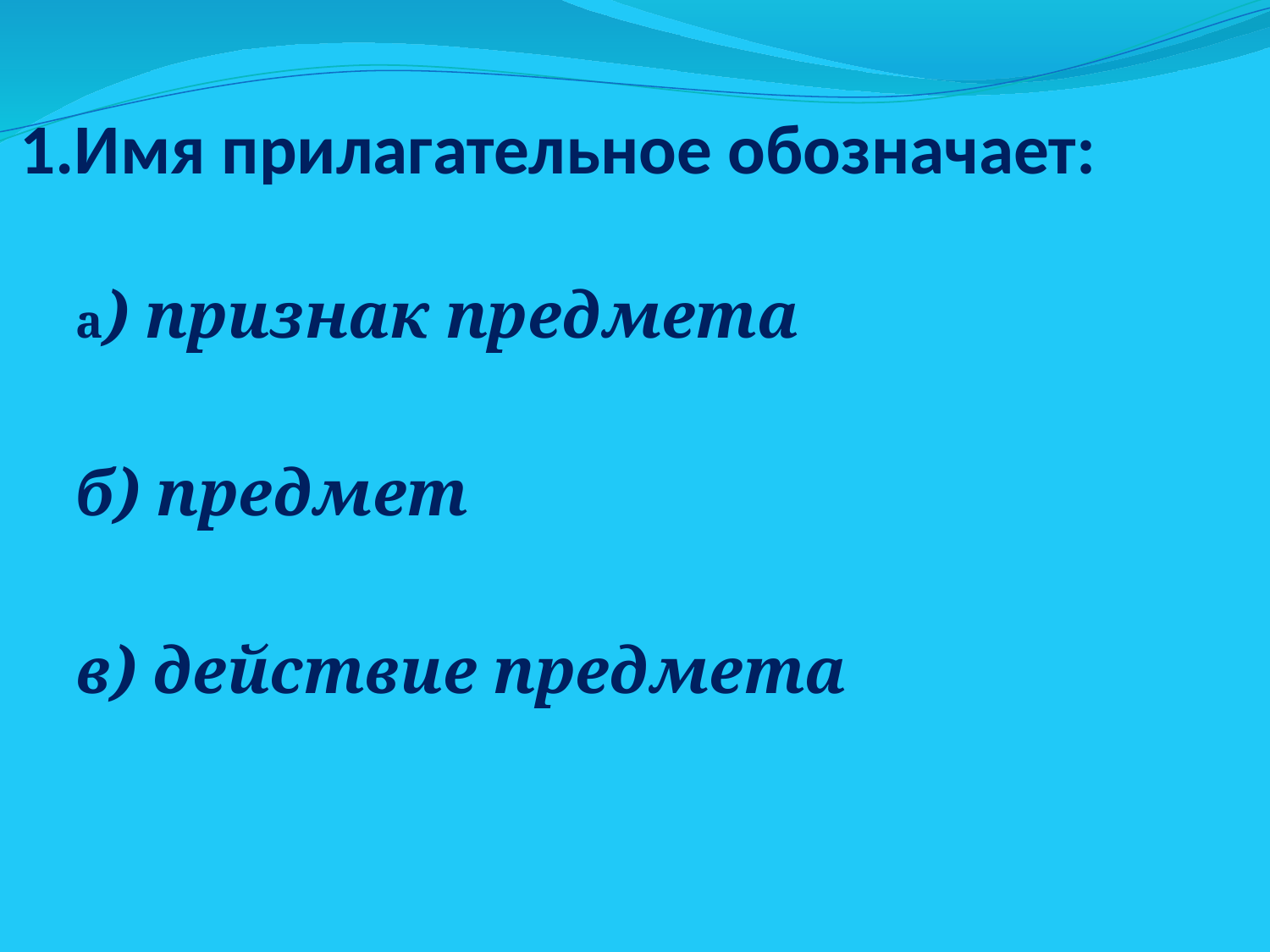

# 1.Имя прилагательное обозначает:
а) признак предмета

б) предмет

в) действие предмета